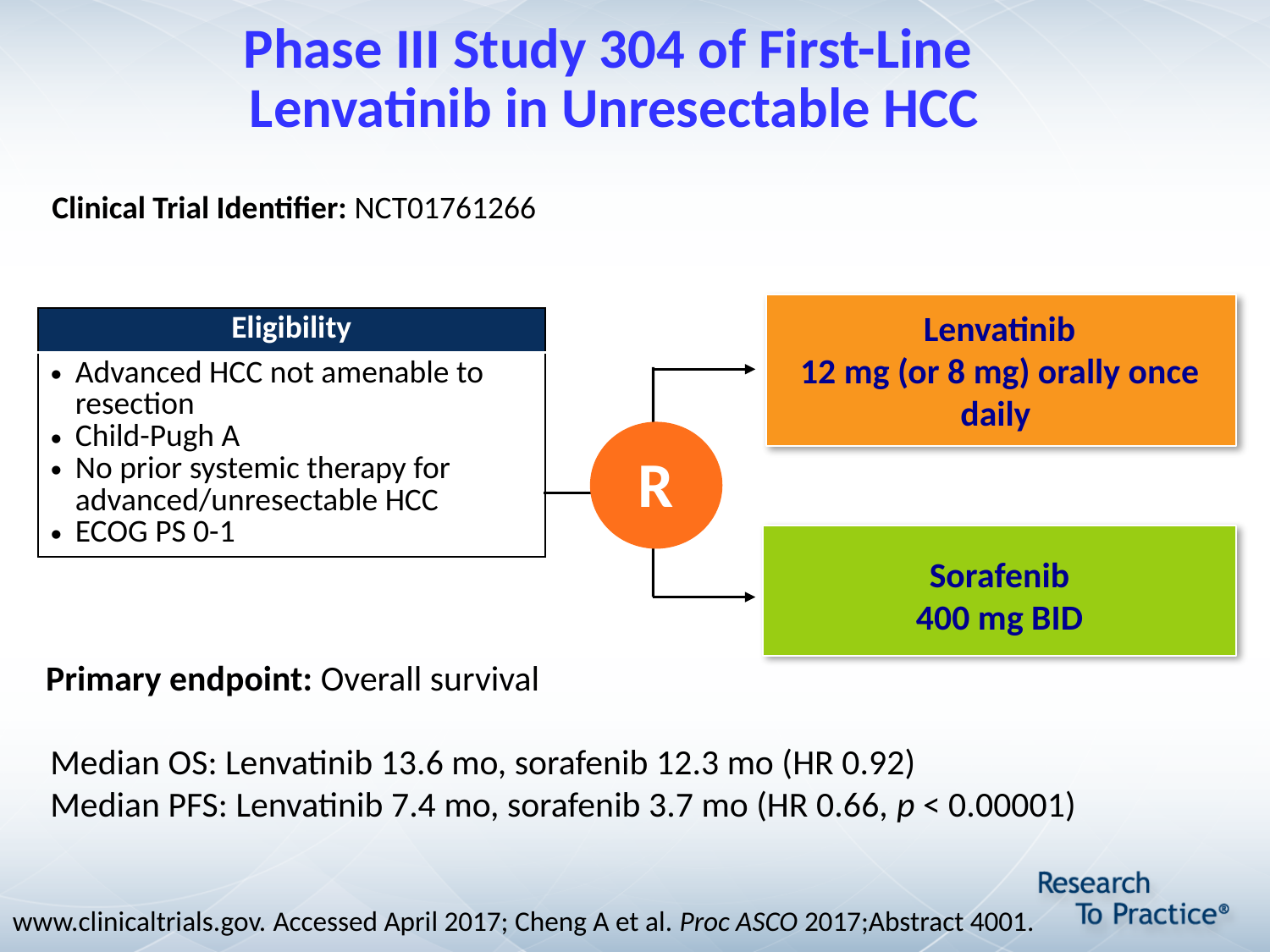

# Phase III Study 304 of First-Line Lenvatinib in Unresectable HCC
Clinical Trial Identifier: NCT01761266

Lenvatinib
12 mg (or 8 mg) orally once daily
| Eligibility |
| --- |
| Advanced HCC not amenable to resection Child-Pugh A No prior systemic therapy for advanced/unresectable HCC ECOG PS 0-1 |

R

Sorafenib
400 mg BID
Primary endpoint: Overall survival
Median OS: Lenvatinib 13.6 mo, sorafenib 12.3 mo (HR 0.92)
Median PFS: Lenvatinib 7.4 mo, sorafenib 3.7 mo (HR 0.66, p < 0.00001)
www.clinicaltrials.gov. Accessed April 2017; Cheng A et al. Proc ASCO 2017;Abstract 4001.